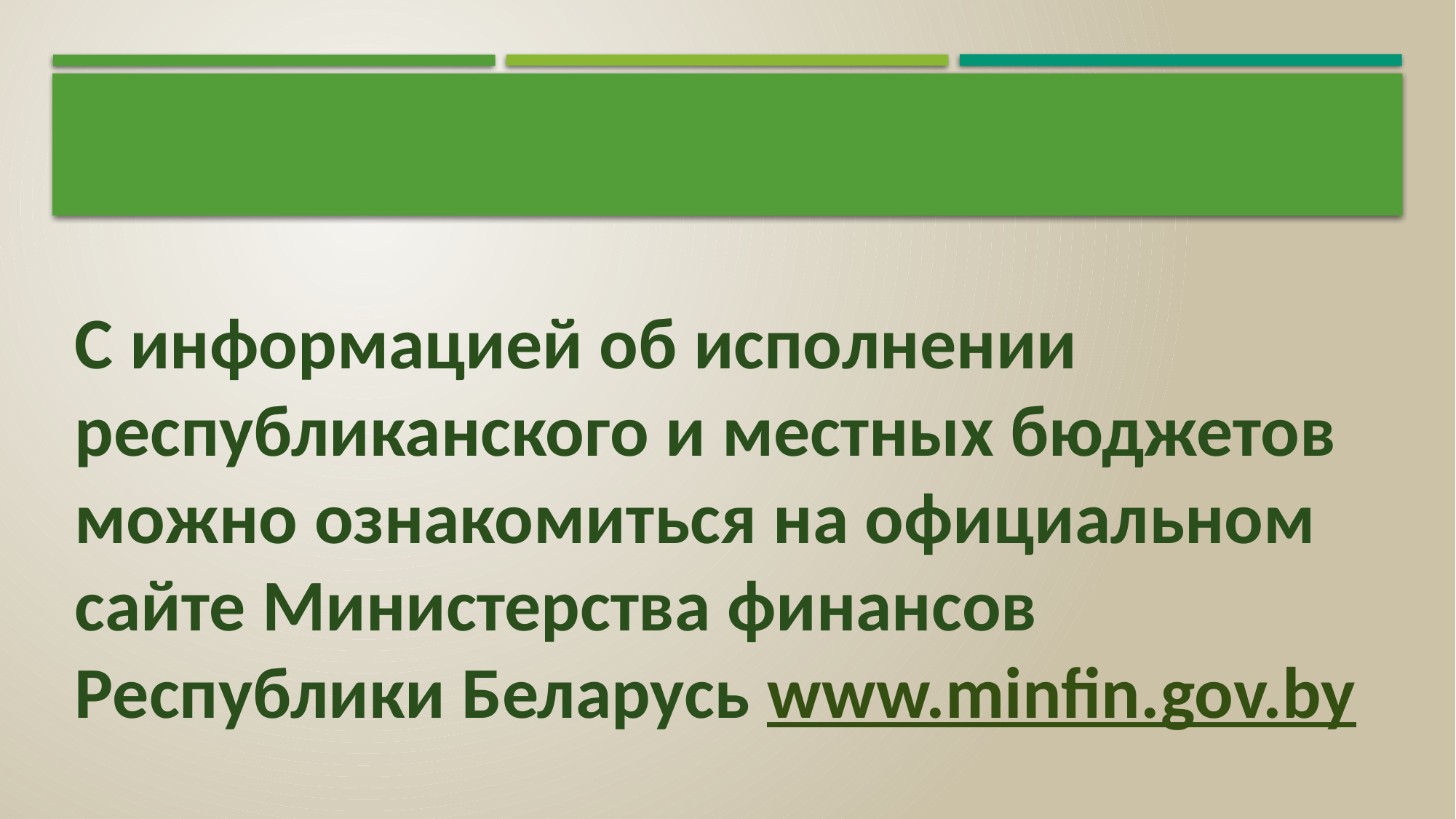

С информацией об исполнении республиканского и местных бюджетов можно ознакомиться на официальном сайте Министерства финансов
Республики Беларусь www.minfin.gov.by